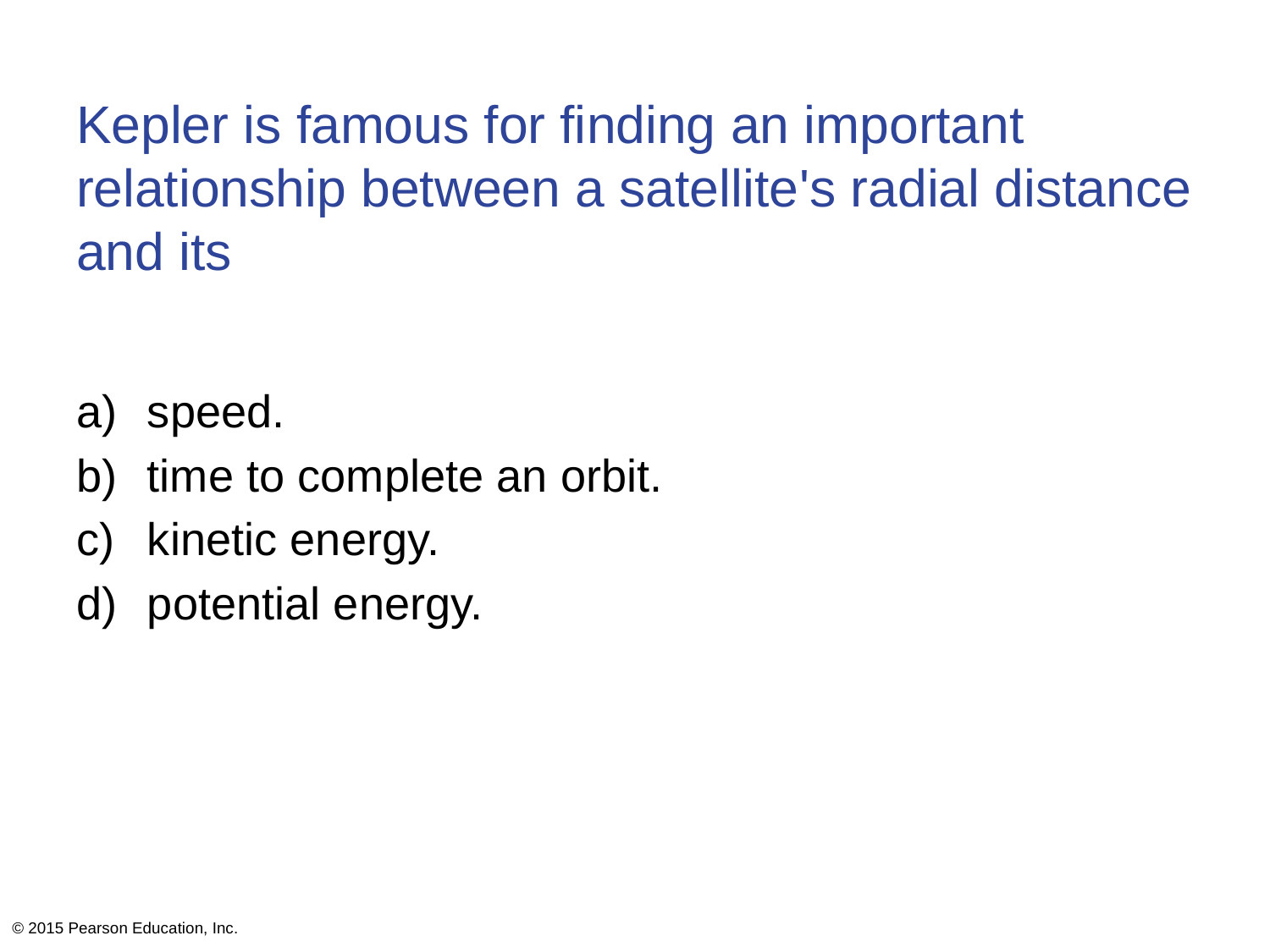

# Kepler is famous for finding an important relationship between a satellite's radial distance and its
speed.
time to complete an orbit.
kinetic energy.
potential energy.
© 2015 Pearson Education, Inc.